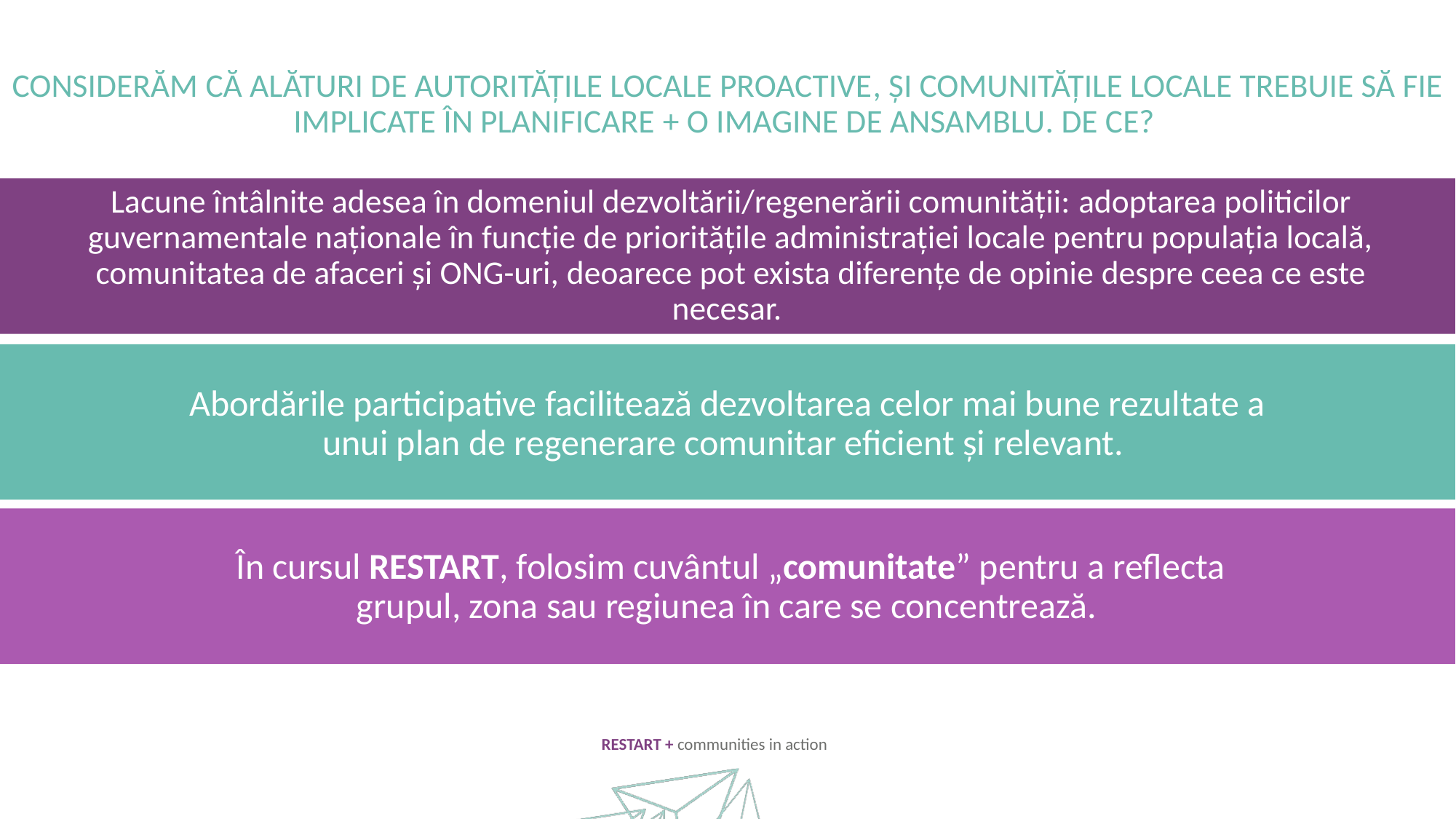

CONSIDERĂM CĂ ALĂTURI DE AUTORITĂȚILE LOCALE PROACTIVE, ȘI COMUNITĂȚILE LOCALE TREBUIE SĂ FIE IMPLICATE ÎN PLANIFICARE + O IMAGINE DE ANSAMBLU. DE CE?
Lacune întâlnite adesea în domeniul dezvoltării/regenerării comunității: adoptarea politicilor guvernamentale naționale în funcție de prioritățile administrației locale pentru populația locală, comunitatea de afaceri și ONG-uri, deoarece pot exista diferențe de opinie despre ceea ce este necesar.
Abordările participative facilitează dezvoltarea celor mai bune rezultate a unui plan de regenerare comunitar eficient și relevant.
În cursul RESTART, folosim cuvântul „comunitate” pentru a reflecta grupul, zona sau regiunea în care se concentrează.